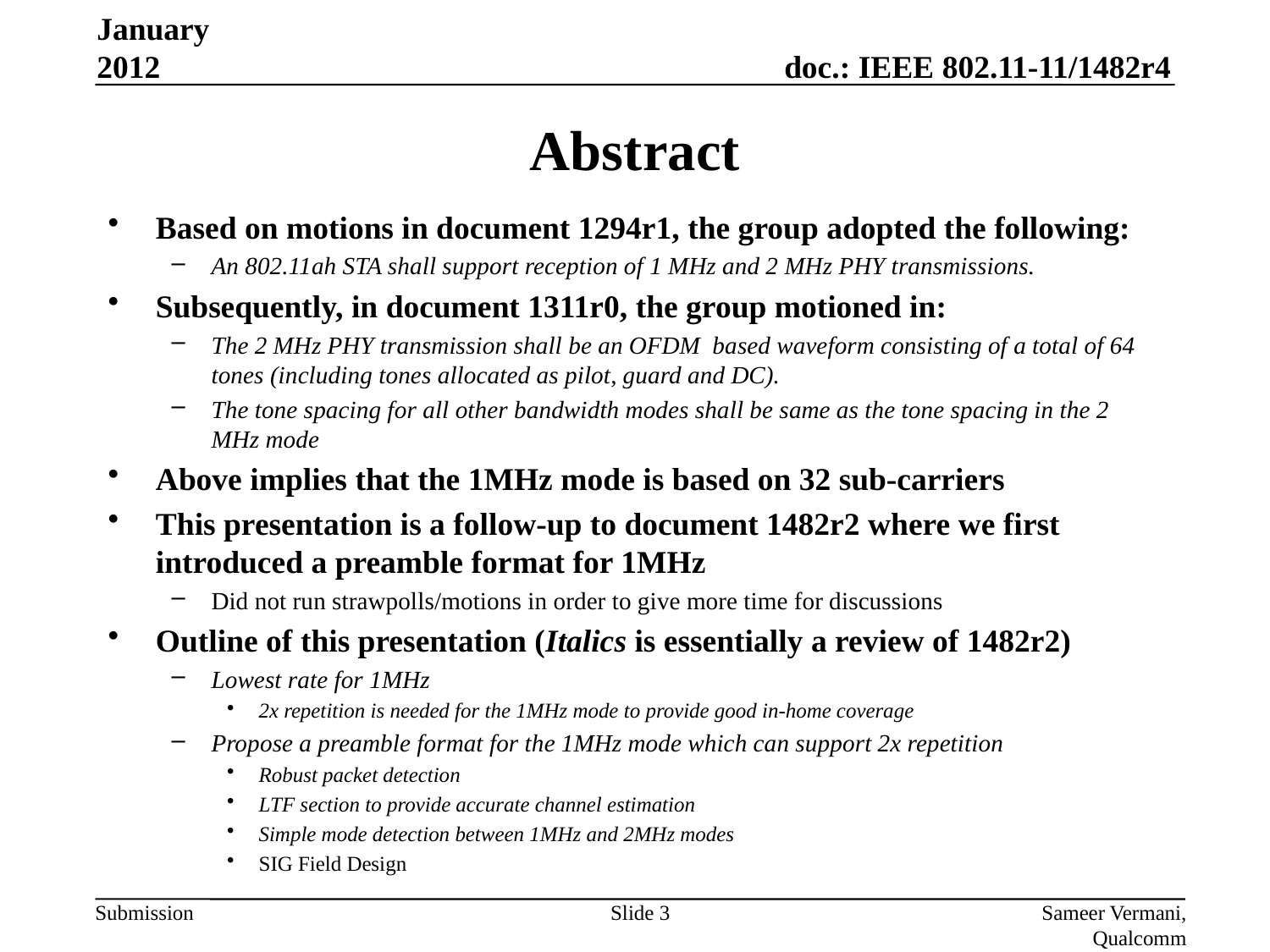

January 2012
# Abstract
Based on motions in document 1294r1, the group adopted the following:
An 802.11ah STA shall support reception of 1 MHz and 2 MHz PHY transmissions.
Subsequently, in document 1311r0, the group motioned in:
The 2 MHz PHY transmission shall be an OFDM  based waveform consisting of a total of 64 tones (including tones allocated as pilot, guard and DC).
The tone spacing for all other bandwidth modes shall be same as the tone spacing in the 2 MHz mode
Above implies that the 1MHz mode is based on 32 sub-carriers
This presentation is a follow-up to document 1482r2 where we first introduced a preamble format for 1MHz
Did not run strawpolls/motions in order to give more time for discussions
Outline of this presentation (Italics is essentially a review of 1482r2)
Lowest rate for 1MHz
2x repetition is needed for the 1MHz mode to provide good in-home coverage
Propose a preamble format for the 1MHz mode which can support 2x repetition
Robust packet detection
LTF section to provide accurate channel estimation
Simple mode detection between 1MHz and 2MHz modes
SIG Field Design

Slide 3
Sameer Vermani, Qualcomm